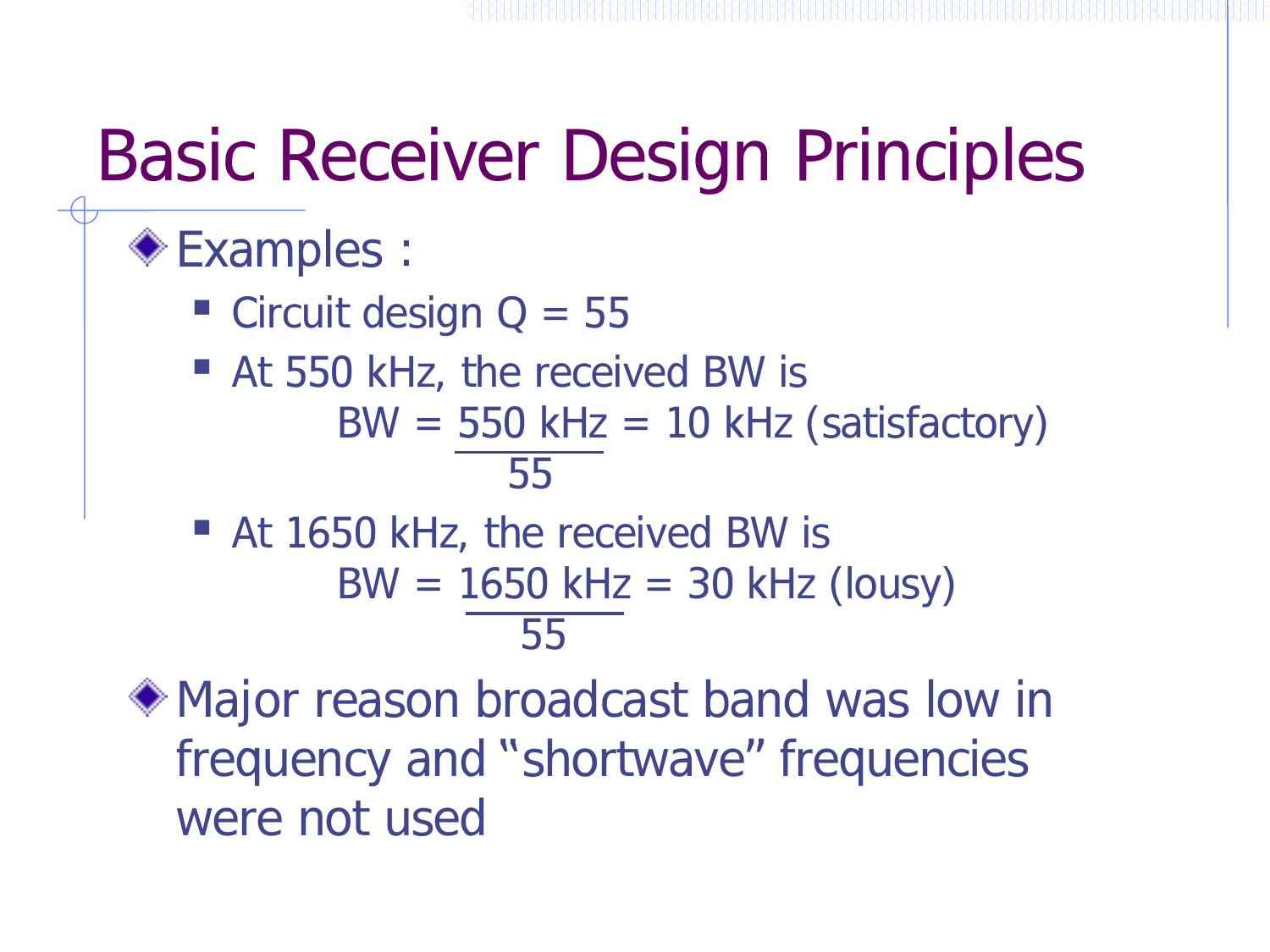

# Basic Receiver Design Principles
Examples :
Circuit design Q = 55
At 550 kHz, the received BW is
        BW = 550 kHz = 10 kHz (satisfactory)
                     55
At 1650 kHz, the received BW is
        BW = 1650 kHz = 30 kHz (lousy)
                      55
Major reason broadcast band was low in frequency and “shortwave” frequencies were not used